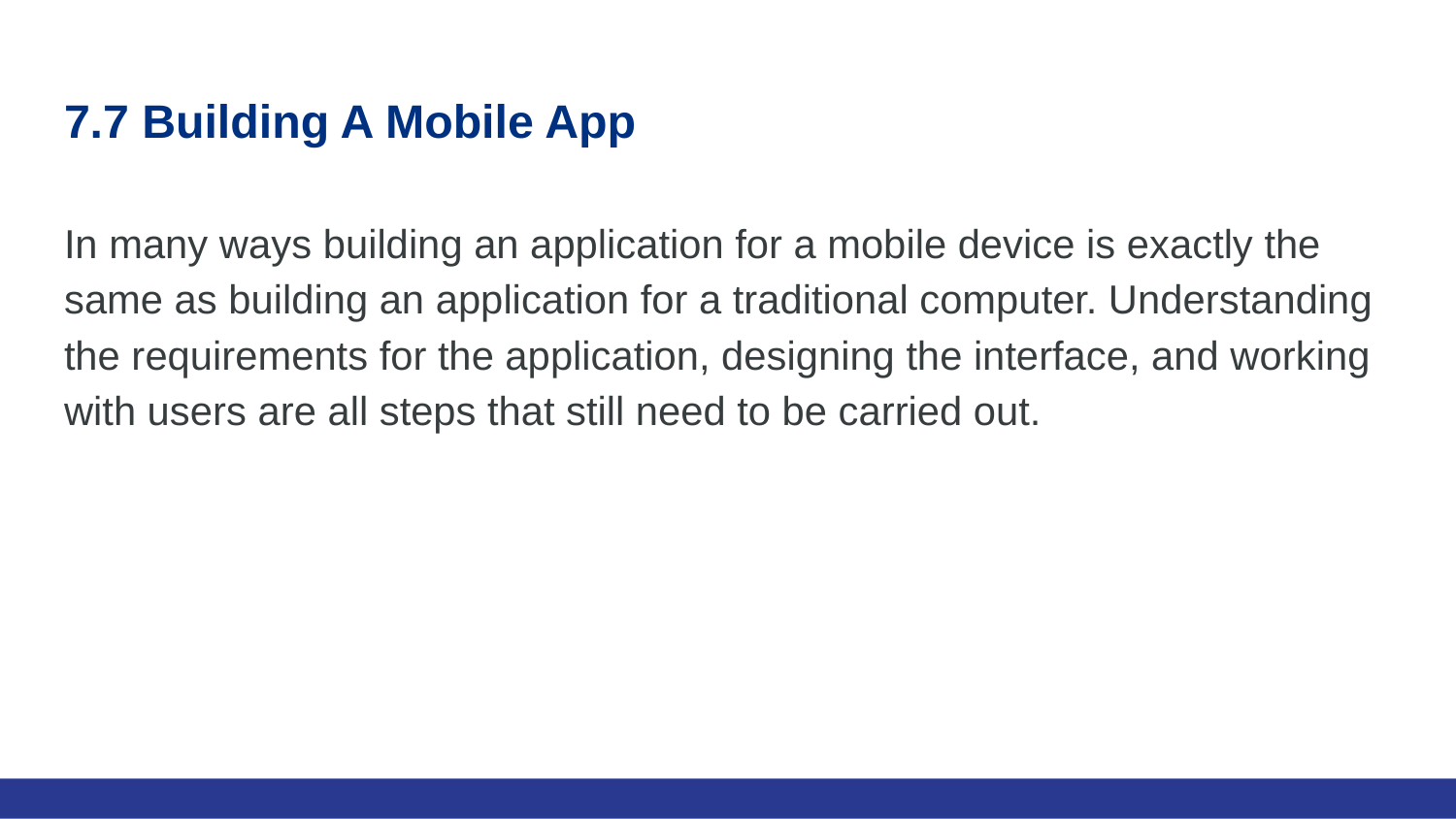

# 7.7 Building A Mobile App

In many ways building an application for a mobile device is exactly the same as building an application for a traditional computer. Understanding the requirements for the application, designing the interface, and working with users are all steps that still need to be carried out.